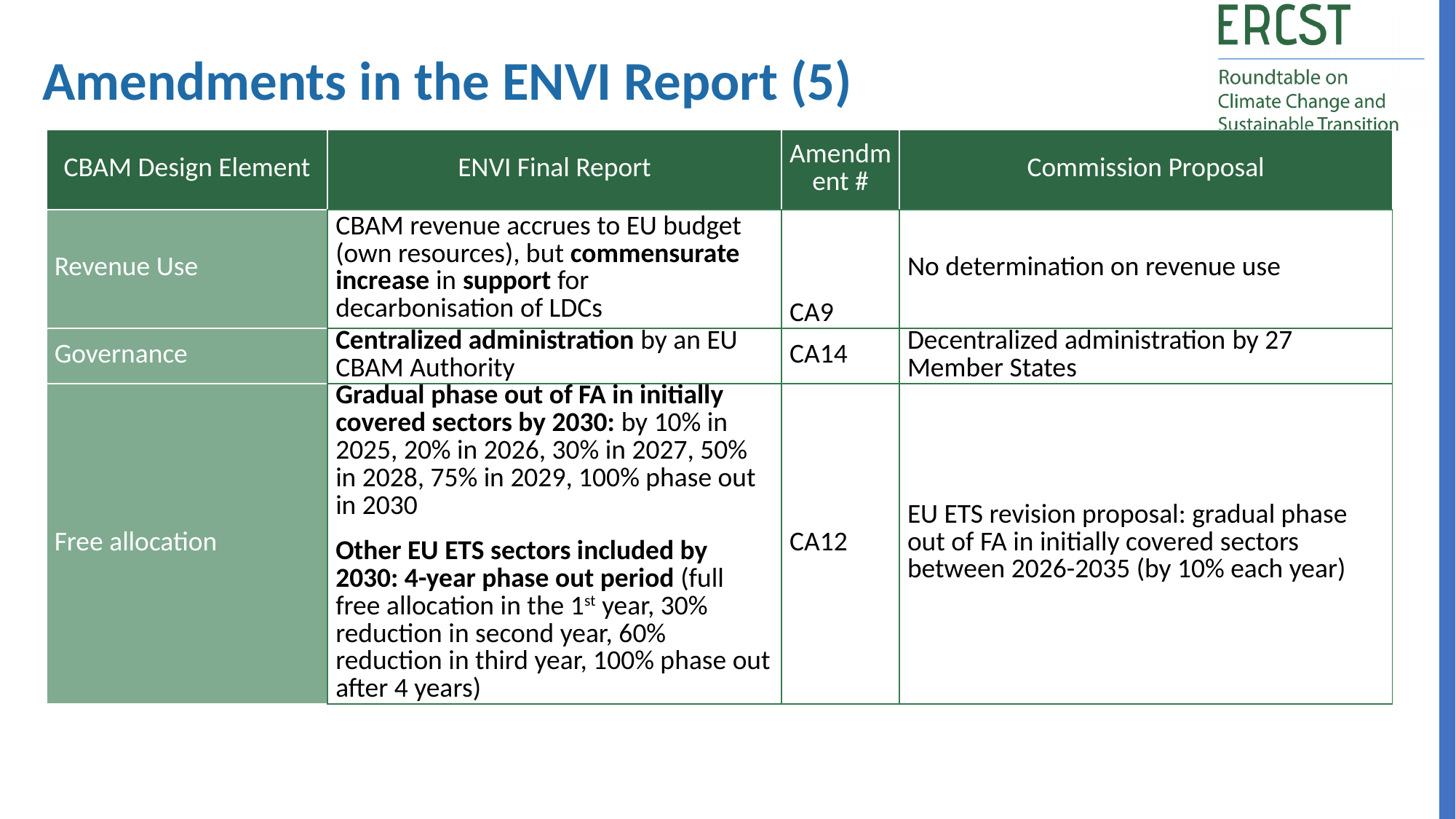

Amendments in the ENVI Report (5)
| CBAM Design Element | ENVI Final Report | Amendment # | Commission Proposal |
| --- | --- | --- | --- |
| Revenue Use | CBAM revenue accrues to EU budget (own resources), but commensurate increase in support for decarbonisation of LDCs | CA9 | No determination on revenue use |
| Governance | Centralized administration by an EU CBAM Authority | CA14 | Decentralized administration by 27 Member States |
| Free allocation | Gradual phase out of FA in initially covered sectors by 2030: by 10% in 2025, 20% in 2026, 30% in 2027, 50% in 2028, 75% in 2029, 100% phase out in 2030 Other EU ETS sectors included by 2030: 4-year phase out period (full free allocation in the 1st year, 30% reduction in second year, 60% reduction in third year, 100% phase out after 4 years) | CA12 | EU ETS revision proposal: gradual phase out of FA in initially covered sectors between 2026-2035 (by 10% each year) |